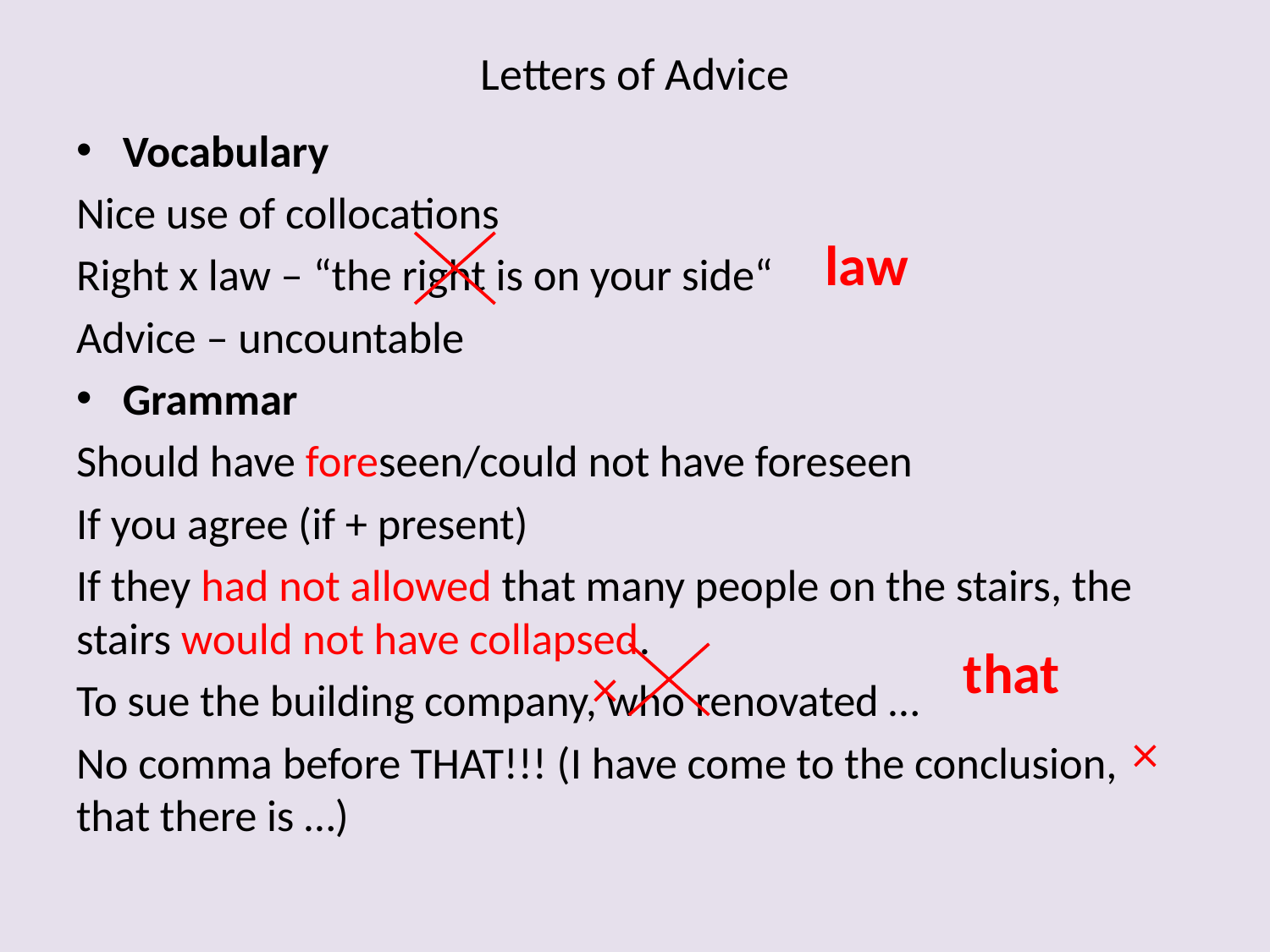

# Letters of Advice
Vocabulary
Nice use of collocations
Right x law – “the right is on your side“
Advice – uncountable
Grammar
Should have foreseen/could not have foreseen
If you agree (if + present)
If they had not allowed that many people on the stairs, the stairs would not have collapsed.
To sue the building company, who renovated …
No comma before THAT!!! (I have come to the conclusion, that there is …)

law
that